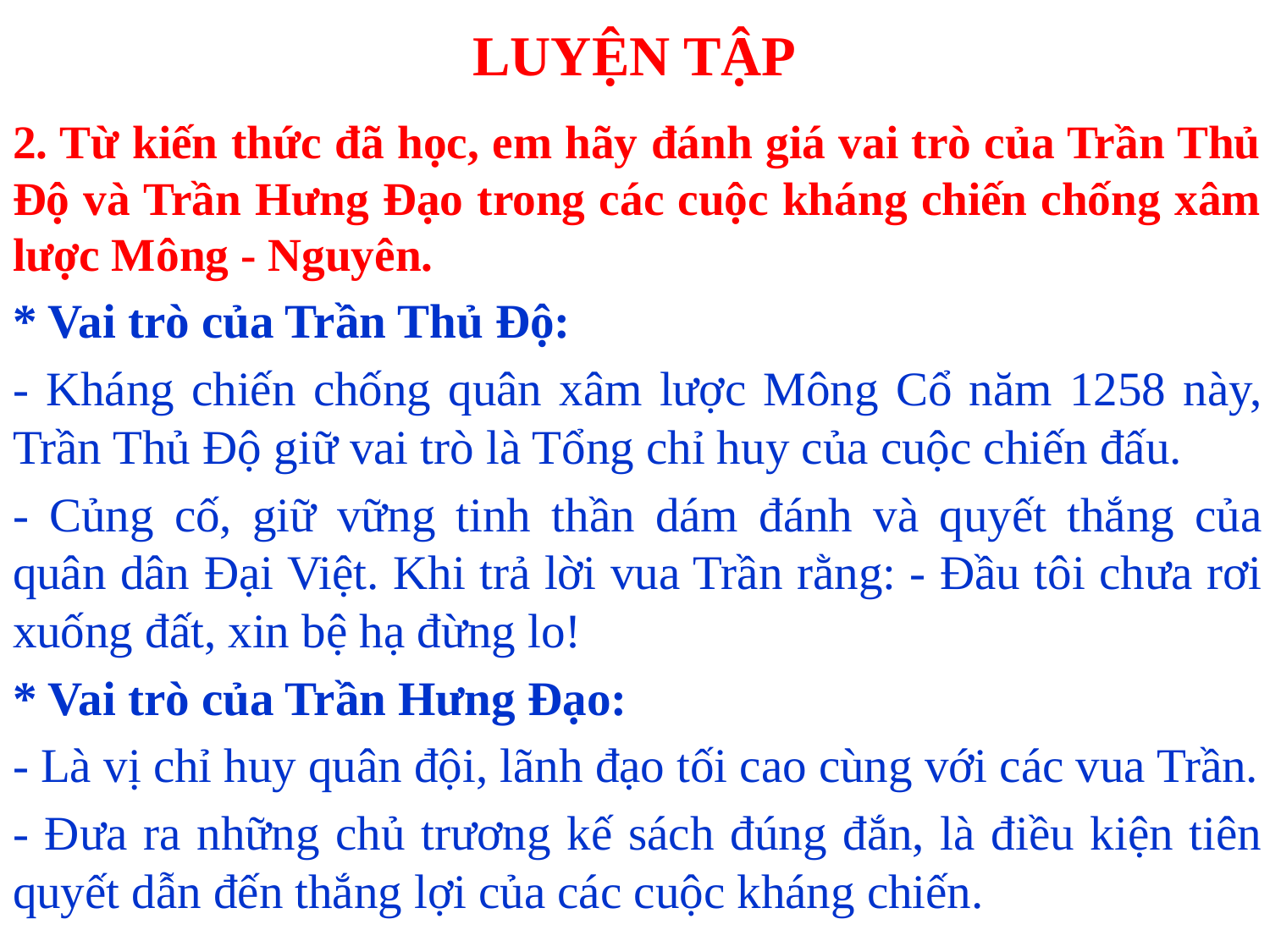

# LUYỆN TẬP
2. Từ kiến thức đã học, em hãy đánh giá vai trò của Trần Thủ Độ và Trần Hưng Đạo trong các cuộc kháng chiến chống xâm lược Mông - Nguyên.
* Vai trò của Trần Thủ Độ:
- Kháng chiến chống quân xâm lược Mông Cổ năm 1258 này, Trần Thủ Độ giữ vai trò là Tổng chỉ huy của cuộc chiến đấu.
- Củng cố, giữ vững tinh thần dám đánh và quyết thắng của quân dân Đại Việt. Khi trả lời vua Trần rằng: - Đầu tôi chưa rơi xuống đất, xin bệ hạ đừng lo!
* Vai trò của Trần Hưng Đạo:
- Là vị chỉ huy quân đội, lãnh đạo tối cao cùng với các vua Trần.
- Đưa ra những chủ trương kế sách đúng đắn, là điều kiện tiên quyết dẫn đến thắng lợi của các cuộc kháng chiến.